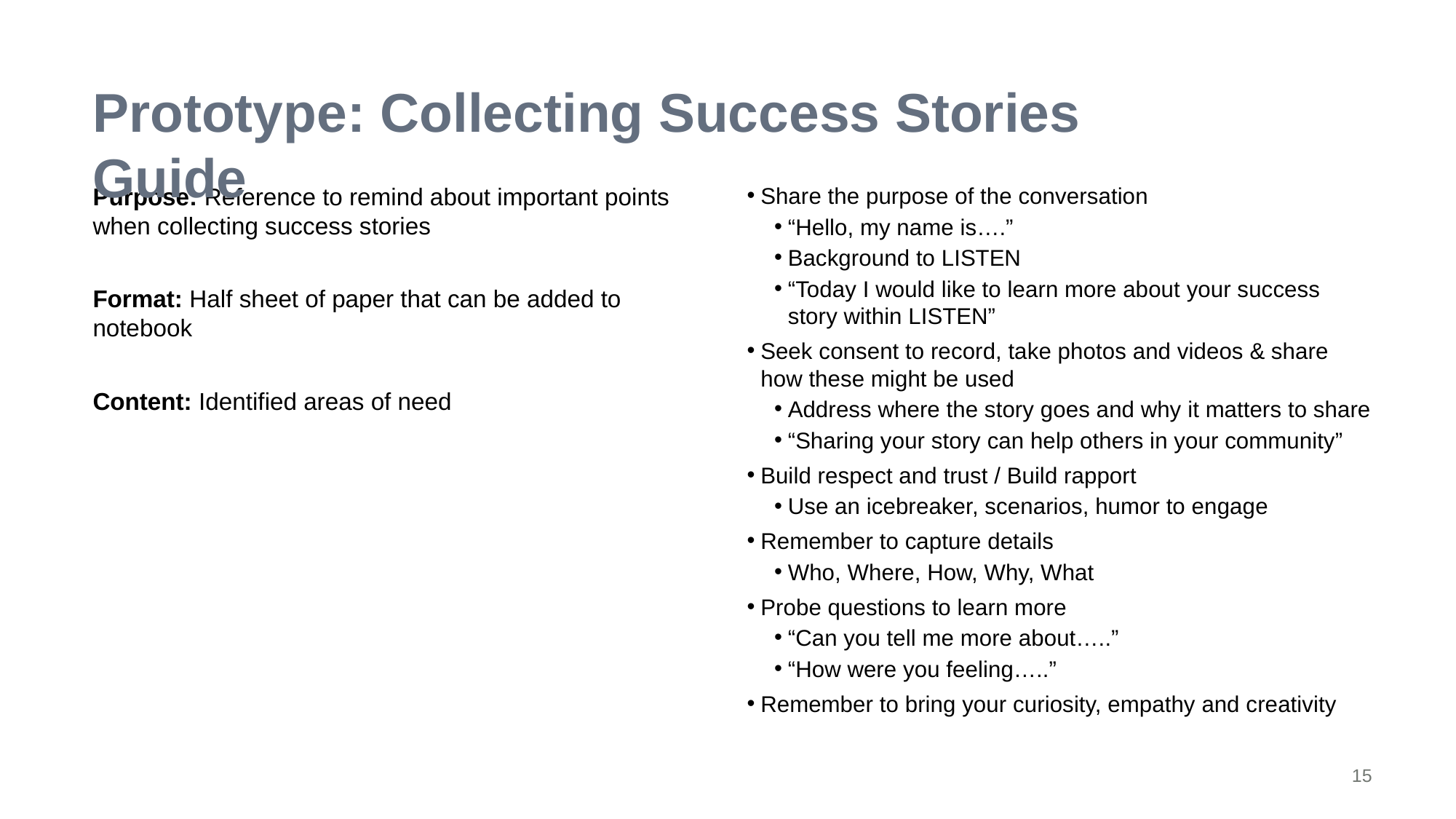

Prototype: Collecting Success Stories Guide
Purpose: Reference to remind about important points when collecting success stories

Format: Half sheet of paper that can be added to notebook

Content: Identified areas of need

Share the purpose of the conversation
“Hello, my name is….”
Background to LISTEN
“Today I would like to learn more about your success story within LISTEN”
Seek consent to record, take photos and videos & share how these might be used
Address where the story goes and why it matters to share
“Sharing your story can help others in your community”
Build respect and trust / Build rapport
Use an icebreaker, scenarios, humor to engage
Remember to capture details
Who, Where, How, Why, What
Probe questions to learn more
“Can you tell me more about…..”
“How were you feeling…..”
Remember to bring your curiosity, empathy and creativity